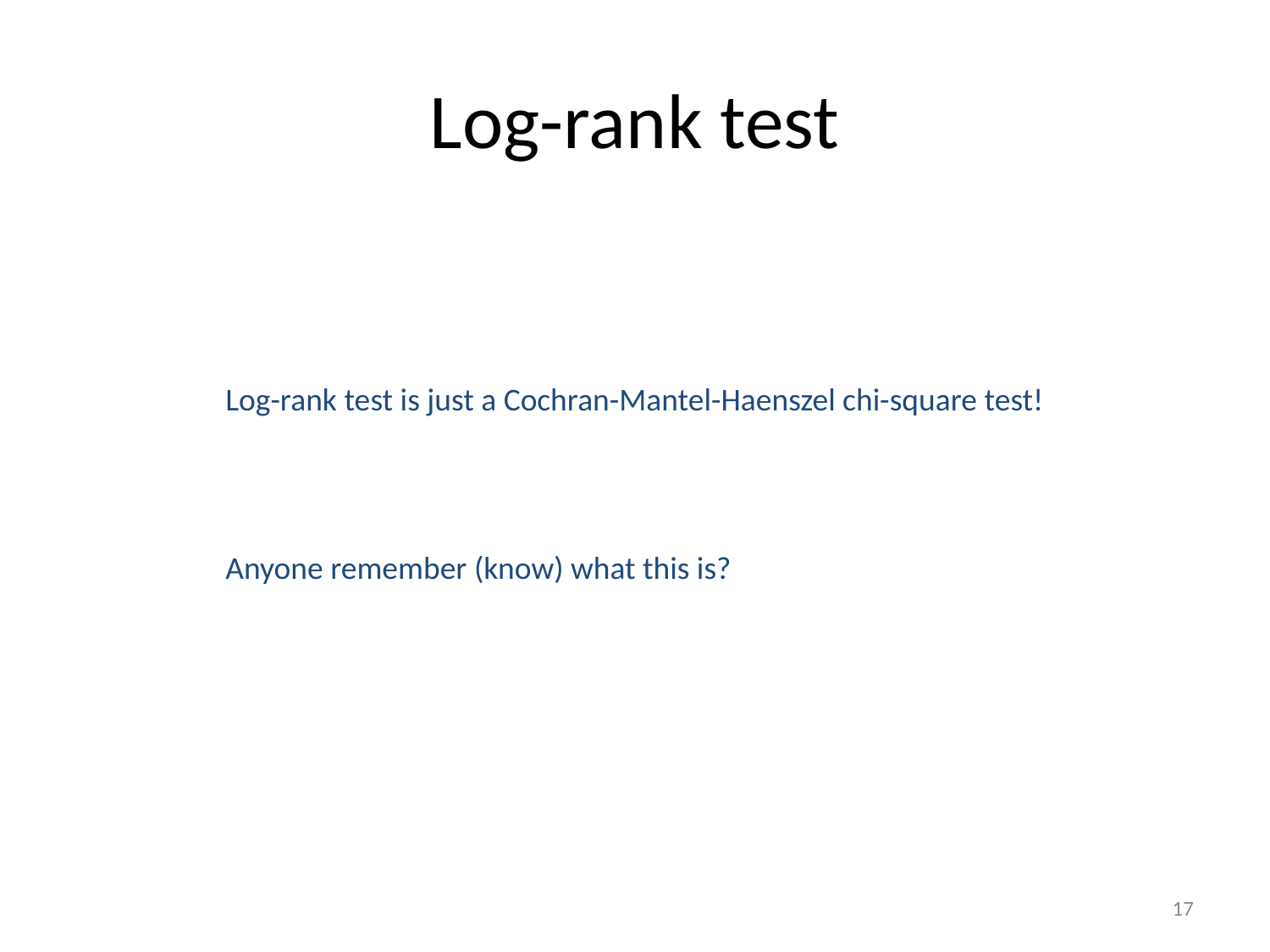

# Log-rank test
Log-rank test is just a Cochran-Mantel-Haenszel chi-square test!
Anyone remember (know) what this is?
17